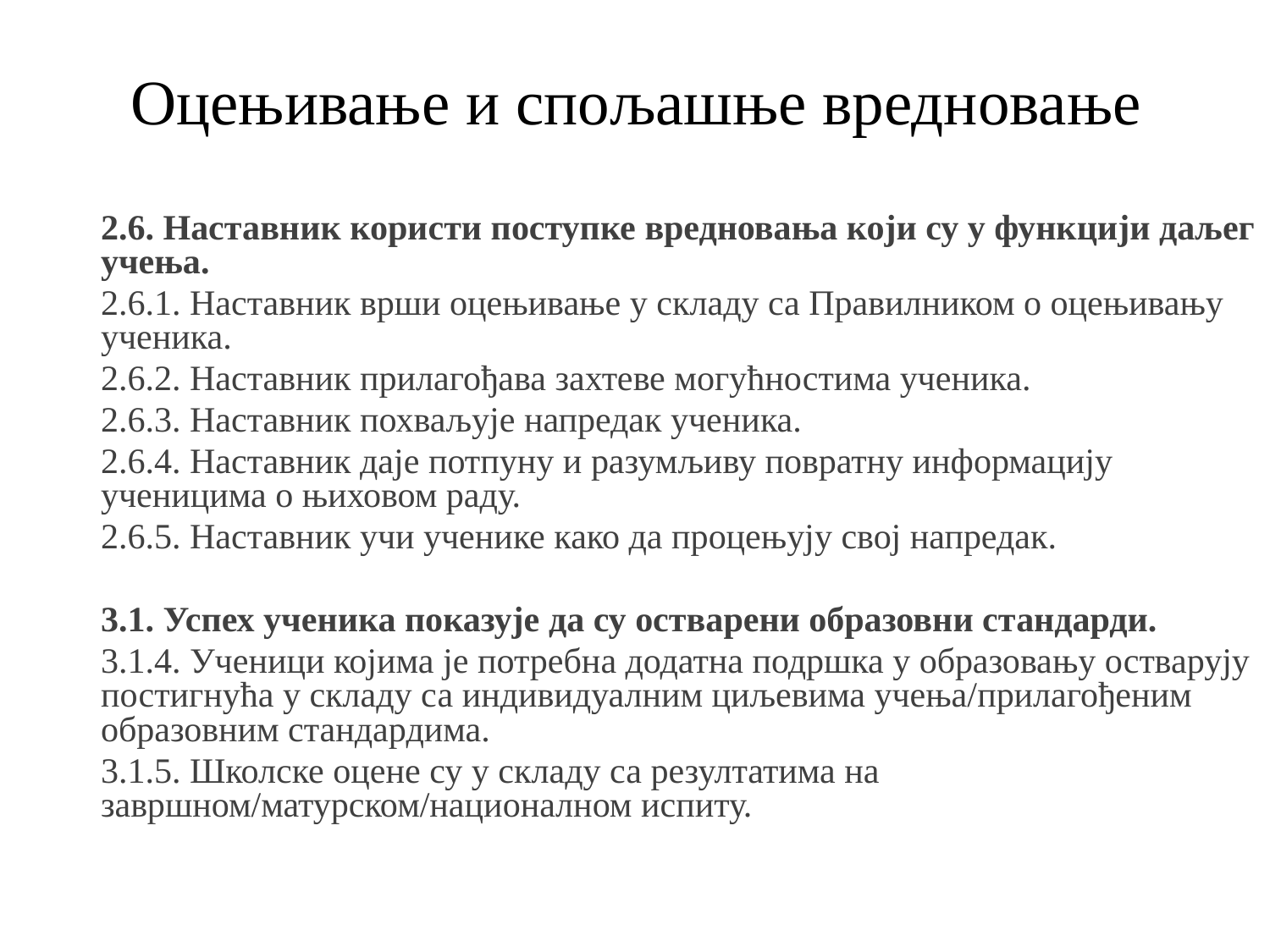

# Оцењивање и спољашње вредновање
2.6. Наставник користи поступке вредновања који су у функцији даљег учења.
2.6.1. Наставник врши оцењивање у складу са Правилником о оцењивању ученика.
2.6.2. Наставник прилагођава захтеве могућностима ученика.
2.6.3. Наставник похваљује напредак ученика.
2.6.4. Наставник даје потпуну и разумљиву повратну информацију ученицима о њиховом раду.
2.6.5. Наставник учи ученике како да процењују свој напредак.

3.1. Успех ученика показује да су остварени образовни стандарди.
3.1.4. Ученици којима је потребна додатна подршка у образовању остварују постигнућа у складу са индивидуалним циљевима учења/прилагођеним образовним стандардима.
3.1.5. Школске оцене су у складу са резултатима на завршном/матурском/националном испиту.